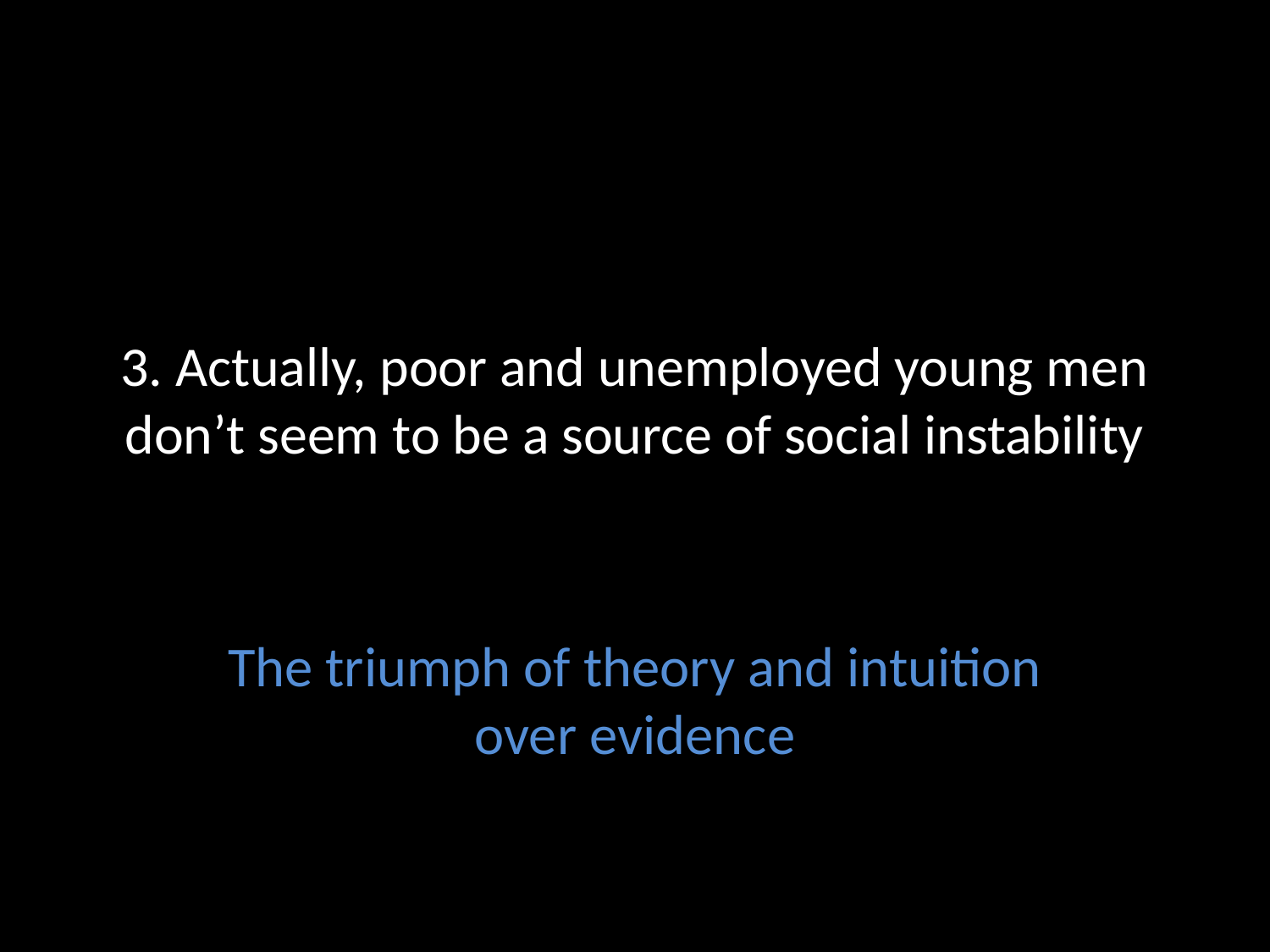

# 3. Actually, poor and unemployed young men don’t seem to be a source of social instability
The triumph of theory and intuition over evidence